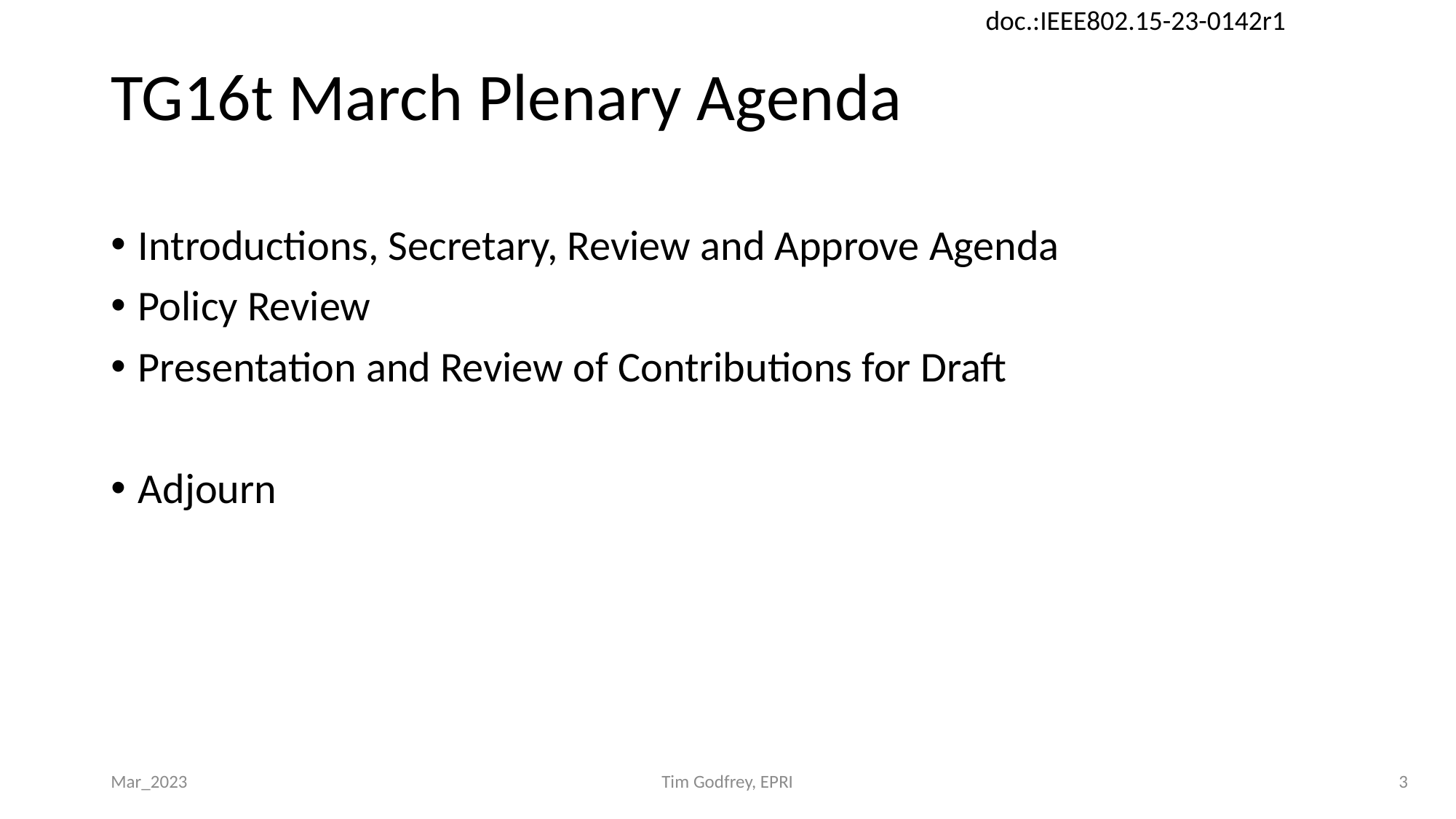

# TG16t March Plenary Agenda
Introductions, Secretary, Review and Approve Agenda
Policy Review
Presentation and Review of Contributions for Draft

Adjourn

Mar_2023
Tim Godfrey, EPRI
3